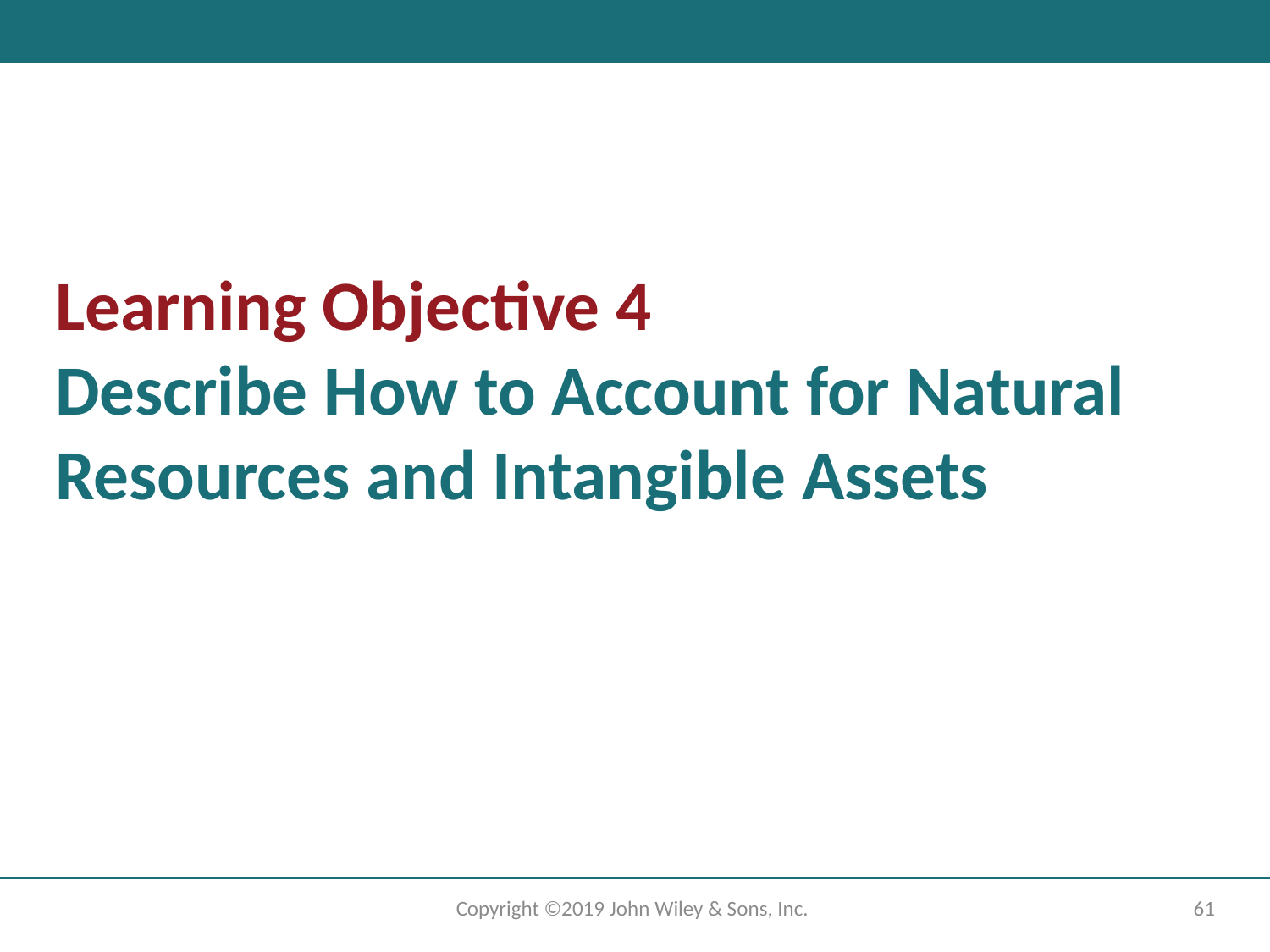

# Learning Objective 4 Describe How to Account for Natural Resources and Intangible Assets
Copyright ©2019 John Wiley & Sons, Inc.
61